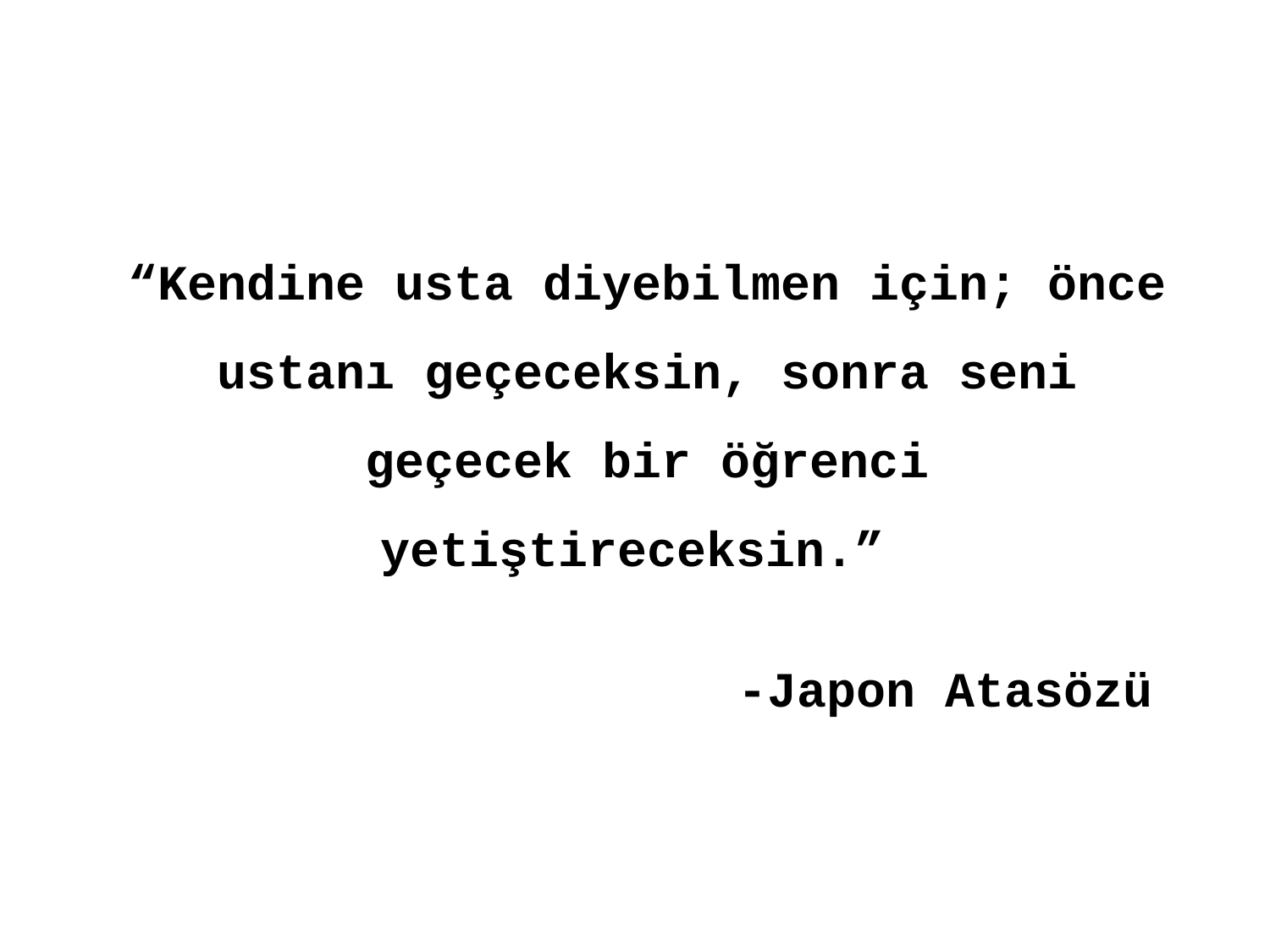

“Kendine usta diyebilmen için; önce ustanı geçeceksin, sonra seni geçecek bir öğrenci yetiştireceksin.”

-Japon Atasözü